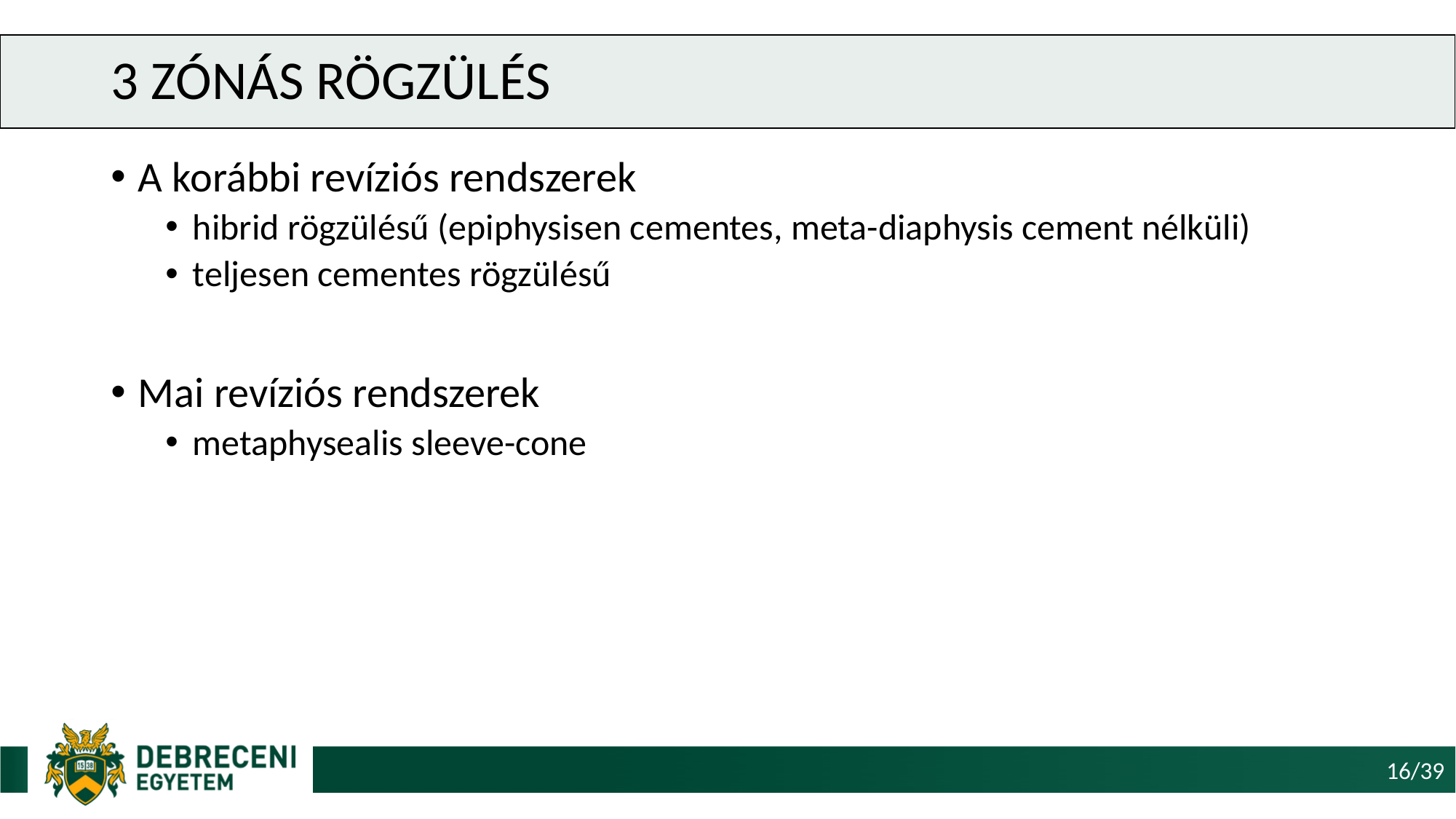

# 3 zónás rögzülés
A korábbi revíziós rendszerek
hibrid rögzülésű (epiphysisen cementes, meta-diaphysis cement nélküli)
teljesen cementes rögzülésű

Mai revíziós rendszerek
metaphysealis sleeve-cone